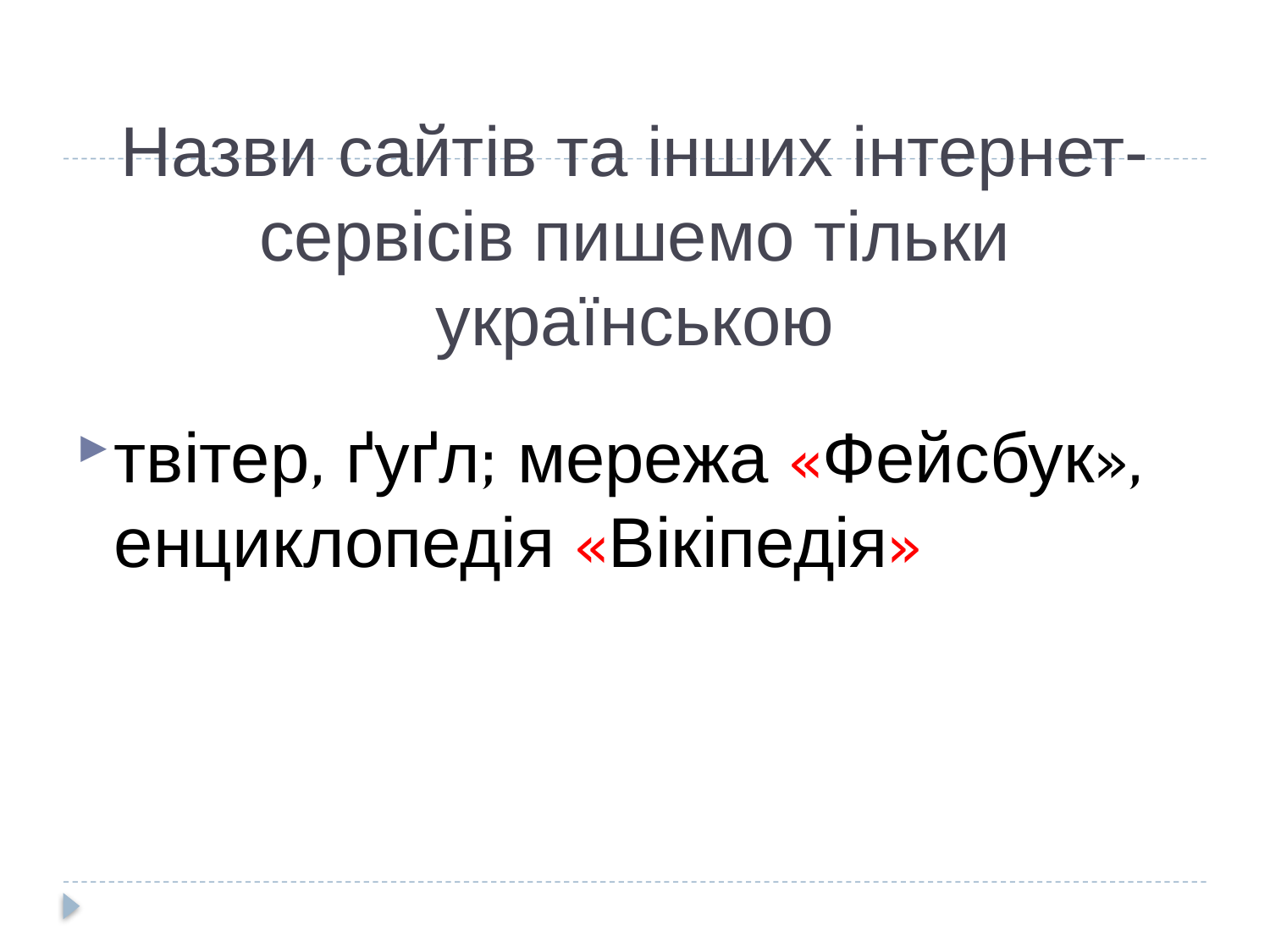

# Назви сайтів та інших інтернет-сервісів пишемо тільки українською
твітер, ґуґл; мережа «Фейсбук», енциклопедія «Вікіпедія»